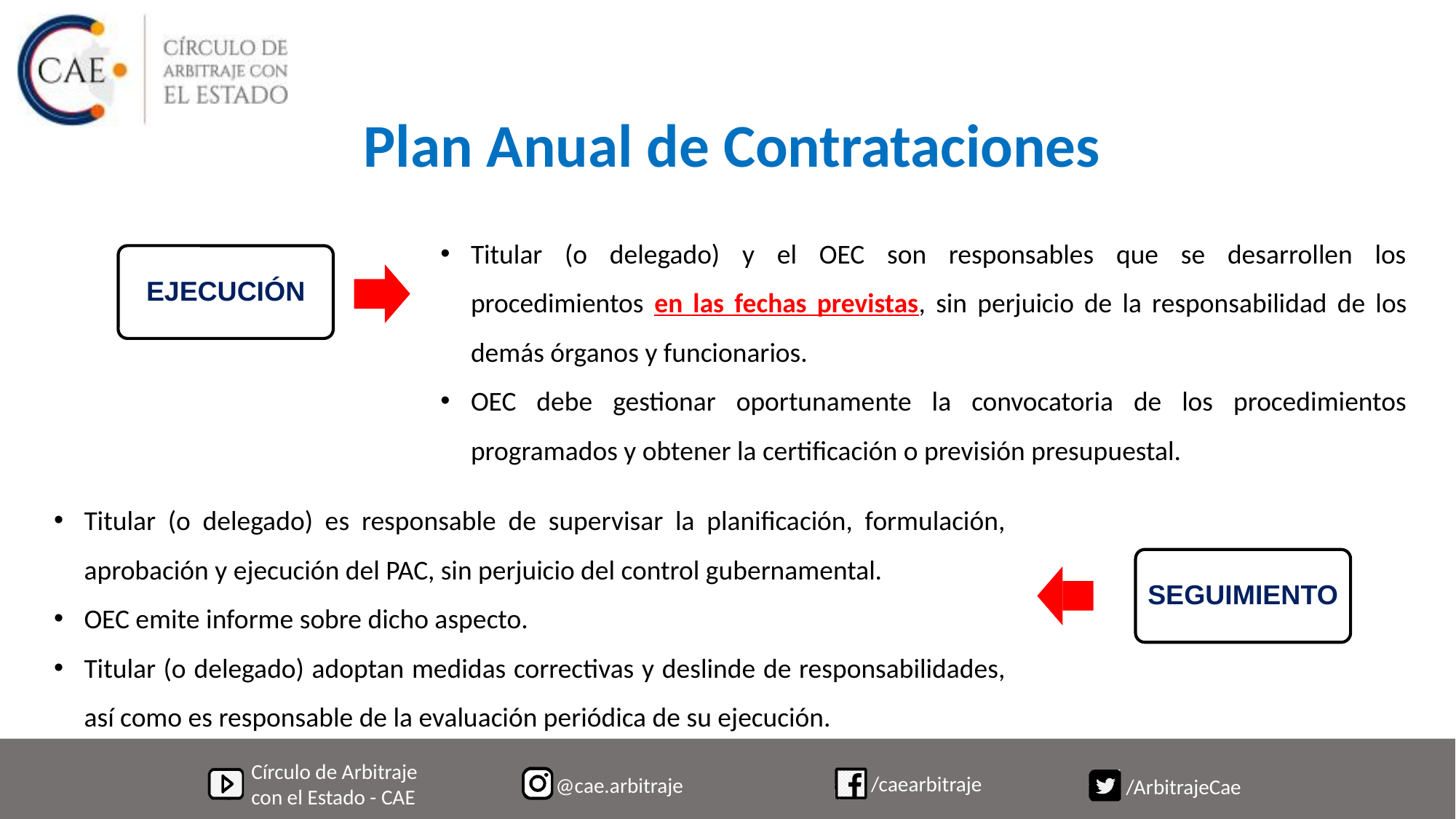

# Plan Anual de Contrataciones
Titular (o delegado) y el OEC son responsables que se desarrollen los procedimientos en las fechas previstas, sin perjuicio de la responsabilidad de los demás órganos y funcionarios.
OEC debe gestionar oportunamente la convocatoria de los procedimientos programados y obtener la certificación o previsión presupuestal.

EJECUCIÓN

Titular (o delegado) es responsable de supervisar la planificación, formulación, aprobación y ejecución del PAC, sin perjuicio del control gubernamental.
OEC emite informe sobre dicho aspecto.
Titular (o delegado) adoptan medidas correctivas y deslinde de responsabilidades, así como es responsable de la evaluación periódica de su ejecución.

SEGUIMIENTO